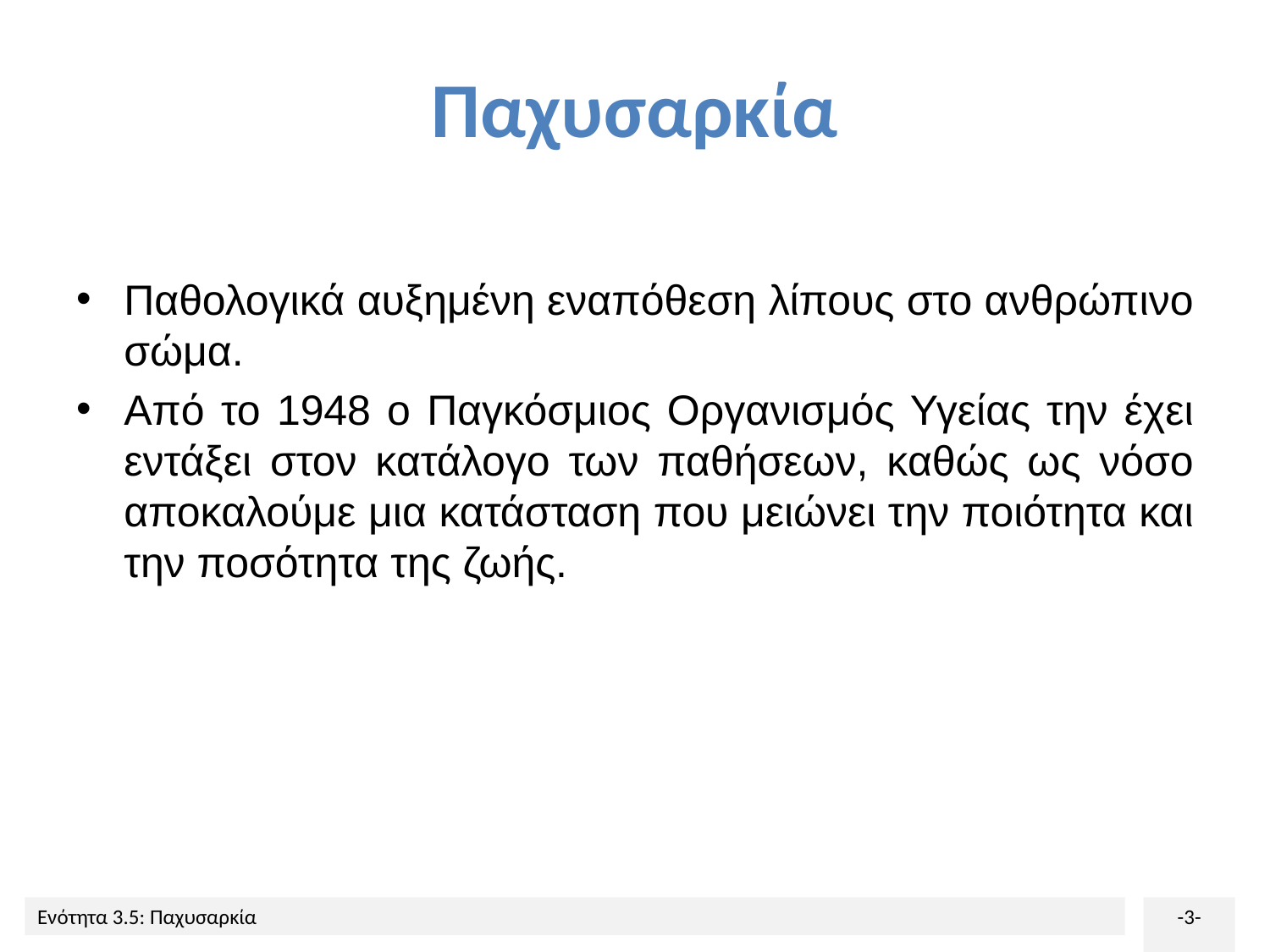

# Παχυσαρκία

Παθολογικά αυξημένη εναπόθεση λίπους στο ανθρώπινο σώμα.
Από το 1948 ο Παγκόσμιος Οργανισμός Υγείας την έχει εντάξει στον κατάλογο των παθήσεων, καθώς ως νόσο αποκαλούμε μια κατάσταση που μειώνει την ποιότητα και την ποσότητα της ζωής.